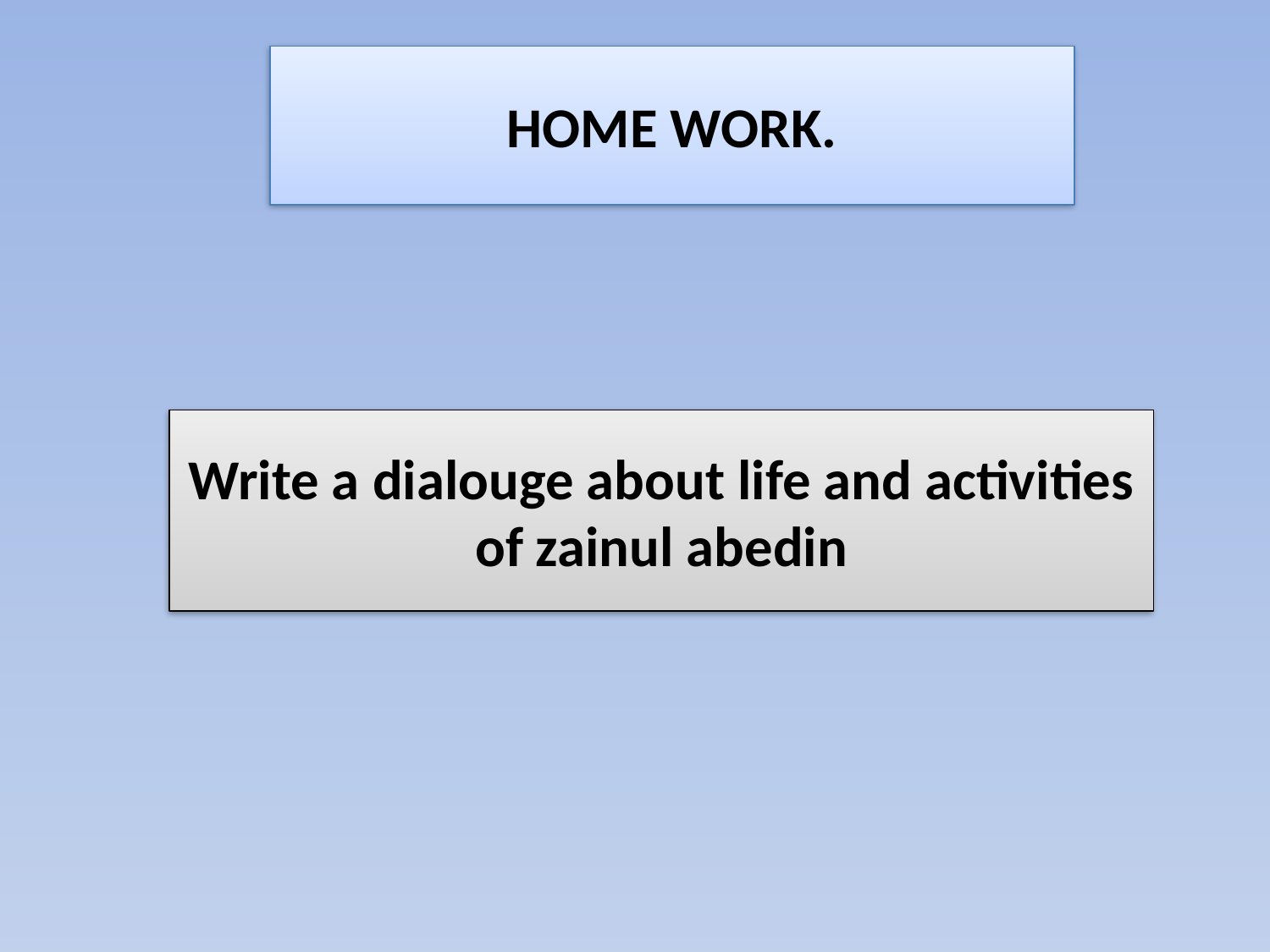

HOME WORK.
Write a dialouge about life and activities of zainul abedin